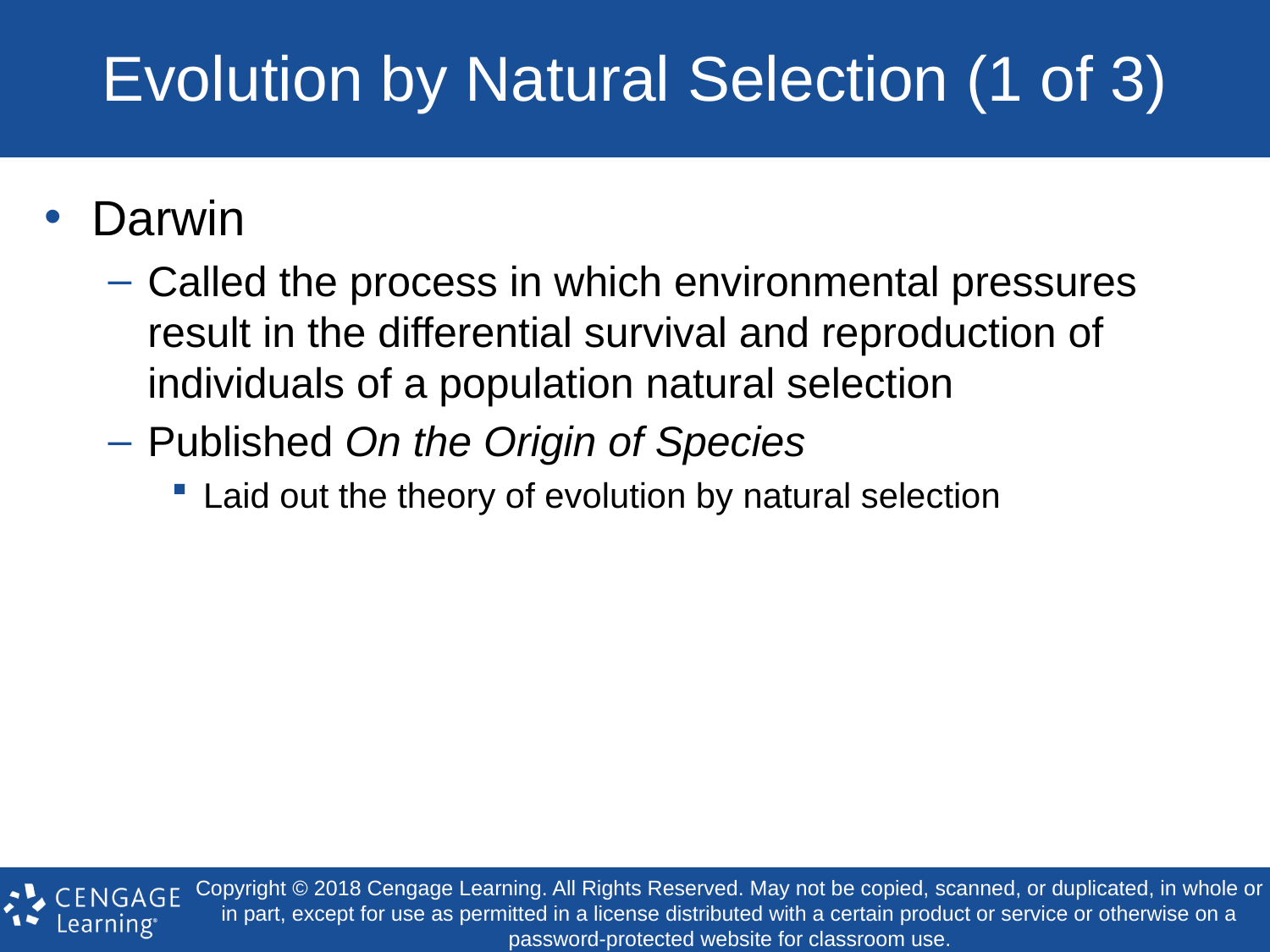

# Evolution by Natural Selection (1 of 3)
Darwin
Called the process in which environmental pressures result in the differential survival and reproduction of individuals of a population natural selection
Published On the Origin of Species
Laid out the theory of evolution by natural selection